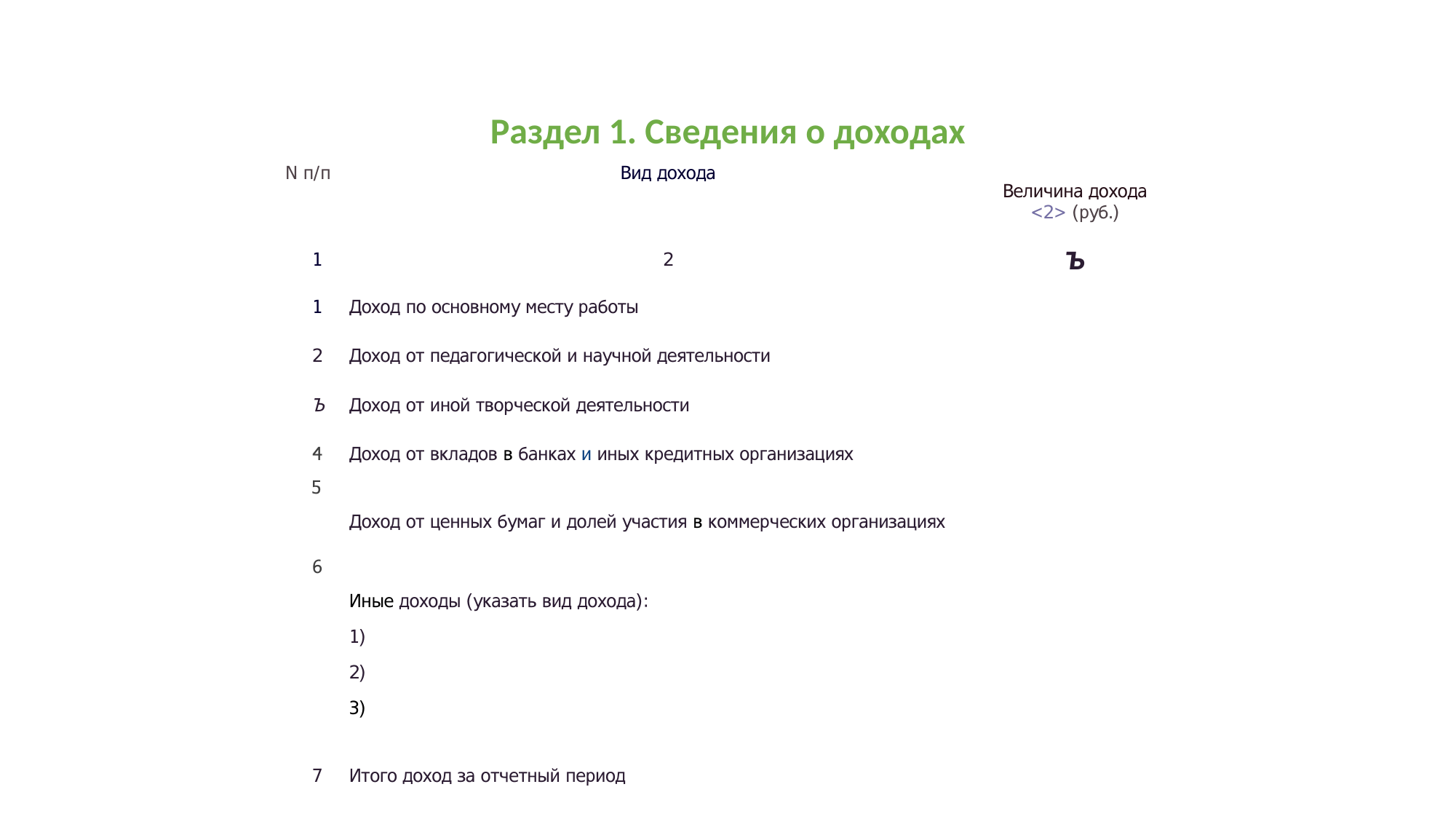

Раздел 1. Сведения о доходах
| N п/п | Вид дохода | Величина дохода <2> (руб.) |
| --- | --- | --- |
| 1 | 2 | ъ |
| 1 | Доход по основному месту работы |  |
| 2 | Доход от педагогической и научной деятельности |  |
| Ъ | Доход от иной творческой деятельности |  |
| 4 | Доход от вкладов в банках и иных кредитных организациях |  |
| 5 | Доход от ценных бумаг и долей участия в коммерческих организациях |  |
| 6 | Иные доходы (указать вид дохода): 1) 2) 3) |  |
| 7 | Итого доход за отчетный период |  |